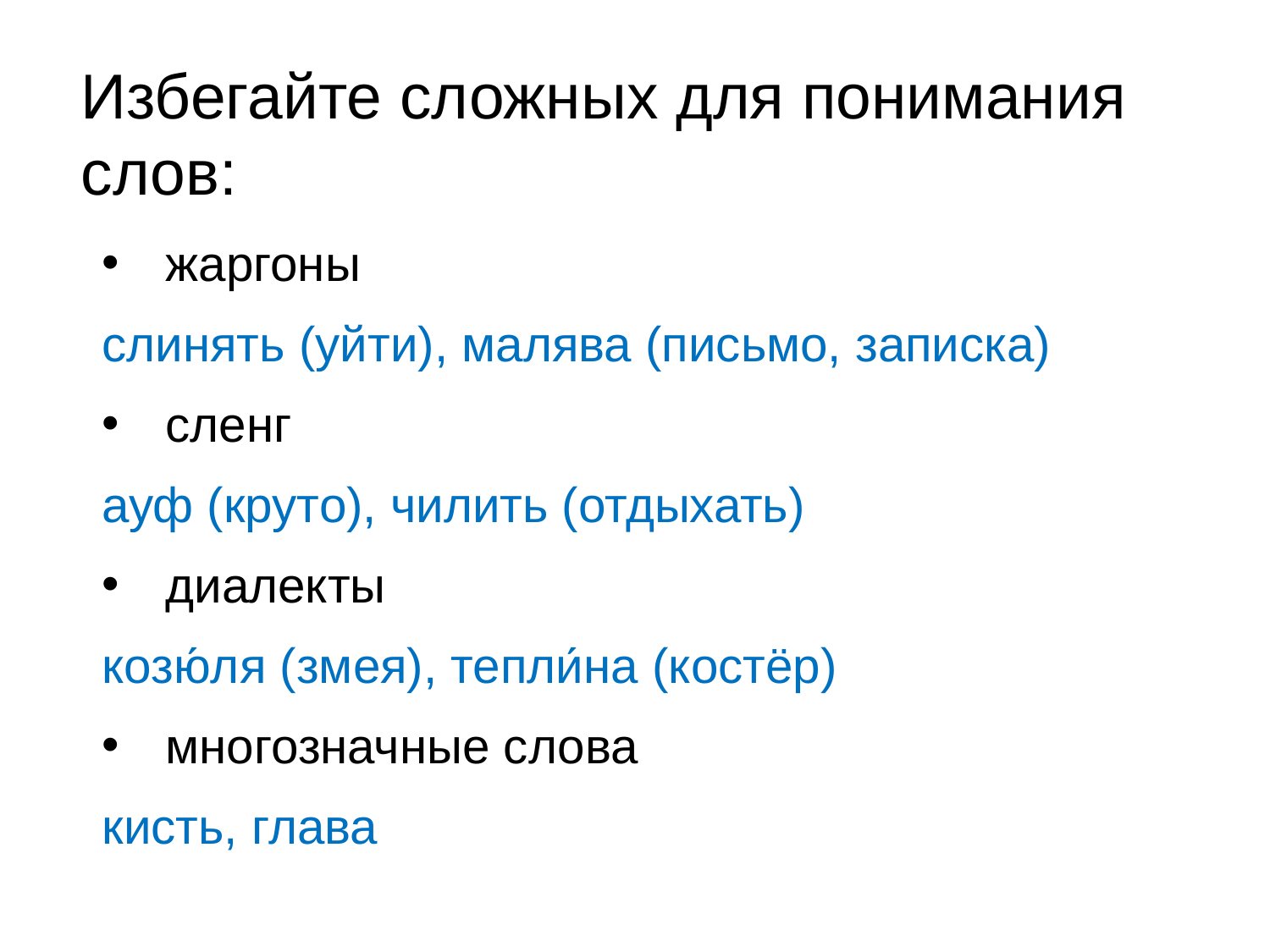

Избегайте сложных для понимания слов:
жаргоны
слинять (уйти), малява (письмо, записка)
сленг
ауф (круто), чилить (отдыхать)
диалекты
козю́ля (змея), тепли́на (костёр)
многозначные слова
кисть, глава